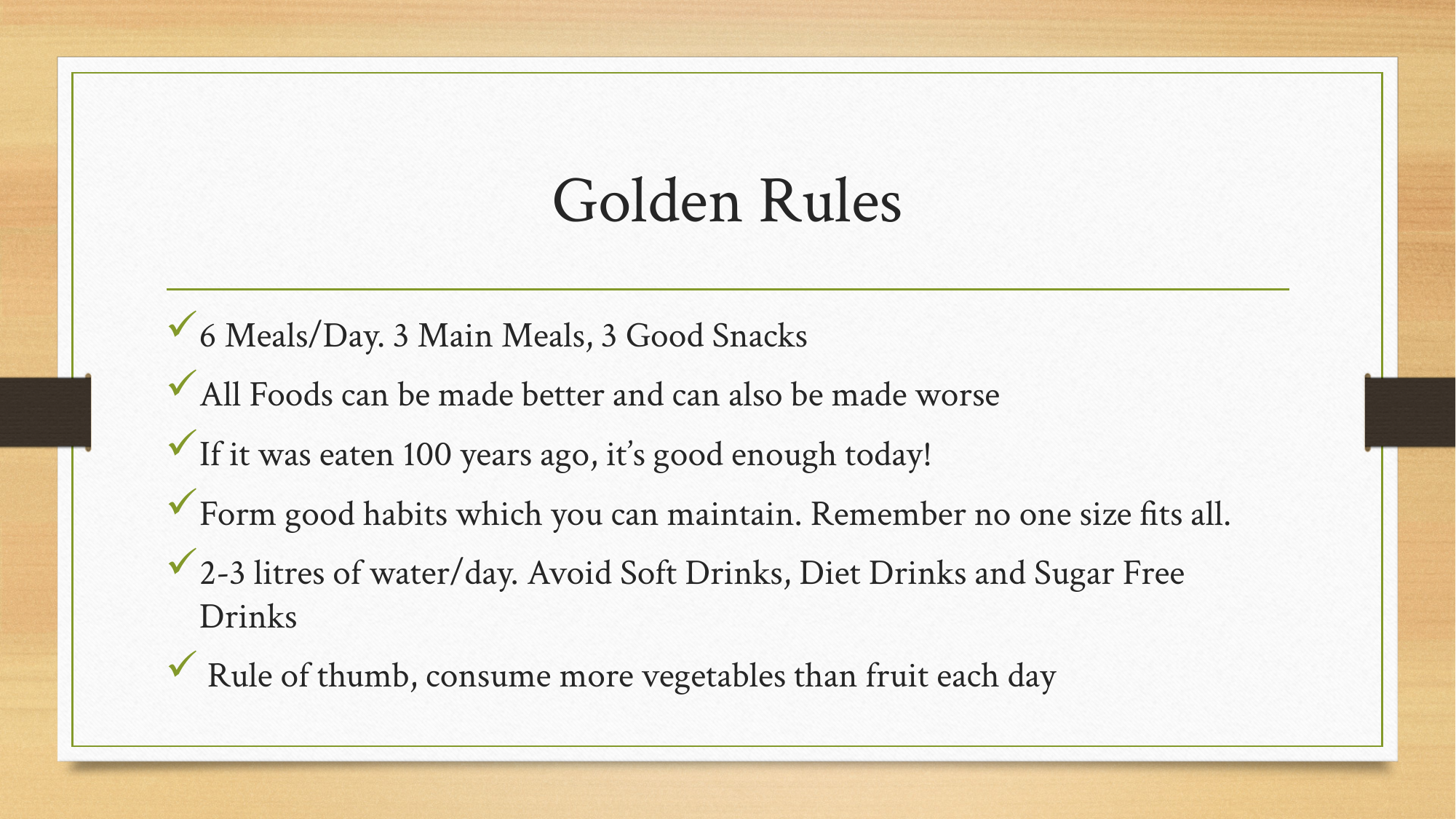

# Golden Rules
6 Meals/Day. 3 Main Meals, 3 Good Snacks
All Foods can be made better and can also be made worse
If it was eaten 100 years ago, it’s good enough today!
Form good habits which you can maintain. Remember no one size fits all.
2-3 litres of water/day. Avoid Soft Drinks, Diet Drinks and Sugar Free Drinks
 Rule of thumb, consume more vegetables than fruit each day